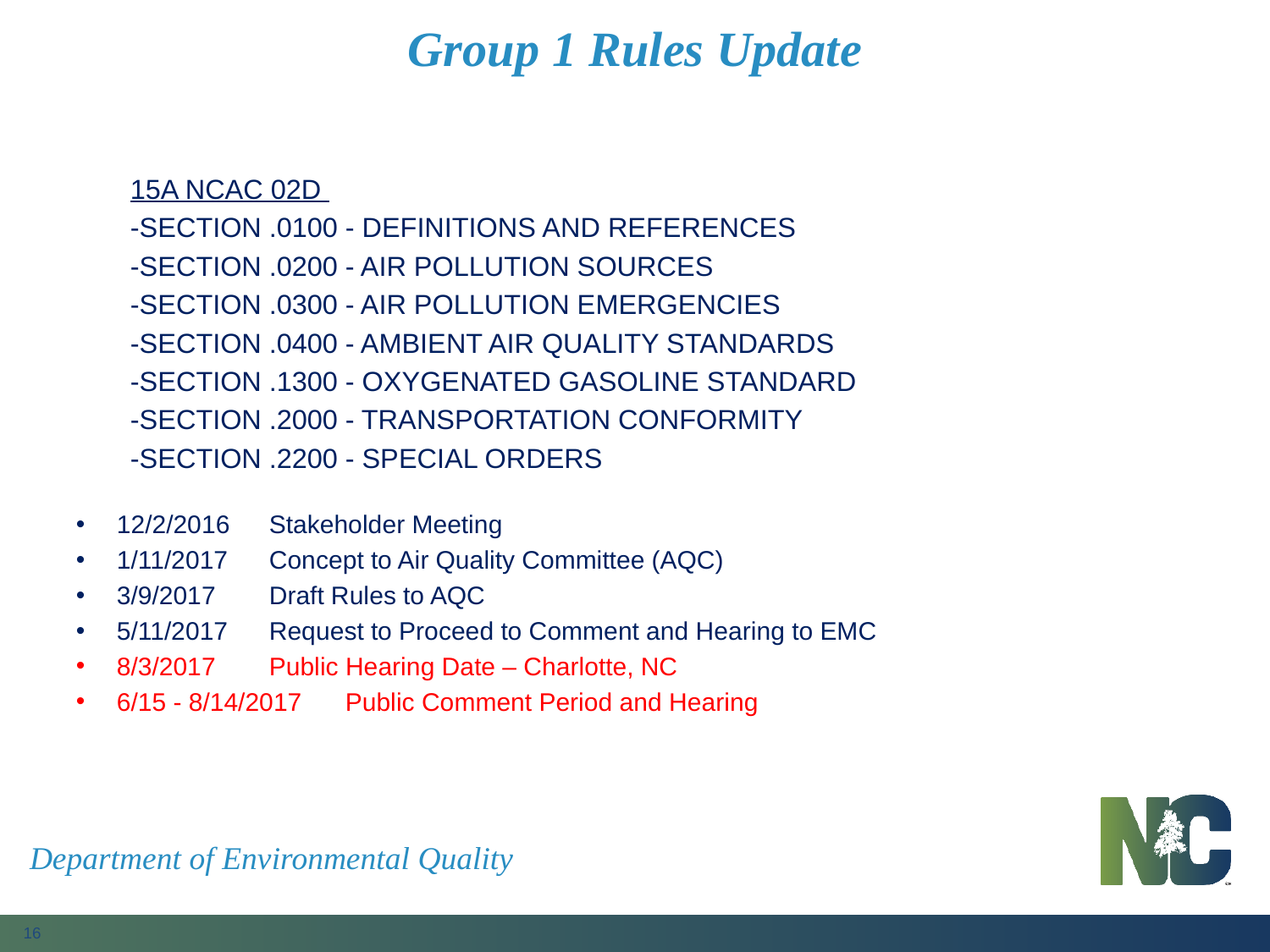

# Group 1 Rules Update

15A NCAC 02D
	-SECTION .0100 ‑ DEFINITIONS AND REFERENCES
	-SECTION .0200 ‑ AIR POLLUTION SOURCES
	-SECTION .0300 ‑ AIR POLLUTION EMERGENCIES
	-SECTION .0400 ‑ AMBIENT AIR QUALITY STANDARDS
	-SECTION .1300 ‑ OXYGENATED GASOLINE STANDARD
	-SECTION .2000 - TRANSPORTATION CONFORMITY
	-SECTION .2200 - SPECIAL ORDERS

12/2/2016		Stakeholder Meeting
1/11/2017		Concept to Air Quality Committee (AQC)
3/9/2017		Draft Rules to AQC
5/11/2017		Request to Proceed to Comment and Hearing to EMC
8/3/2017		Public Hearing Date – Charlotte, NC
6/15 - 8/14/2017	Public Comment Period and Hearing

Department of Environmental Quality
16